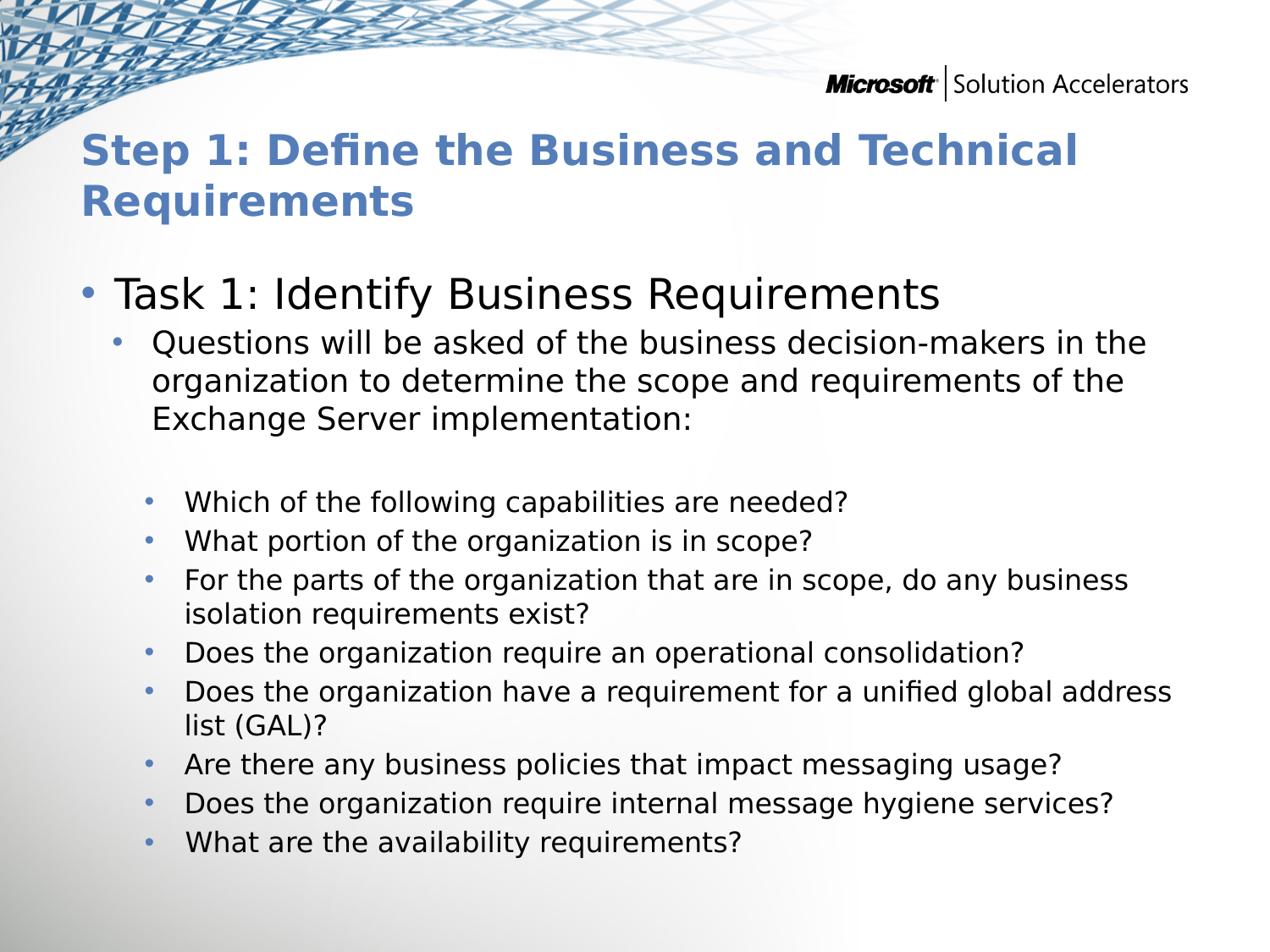

# Step 1: Define the Business and Technical Requirements

Task 1: Identify Business Requirements
Questions will be asked of the business decision-makers in the organization to determine the scope and requirements of the Exchange Server implementation:

Which of the following capabilities are needed?
What portion of the organization is in scope?
For the parts of the organization that are in scope, do any business isolation requirements exist?
Does the organization require an operational consolidation?
Does the organization have a requirement for a unified global address list (GAL)?
Are there any business policies that impact messaging usage?
Does the organization require internal message hygiene services?
What are the availability requirements?